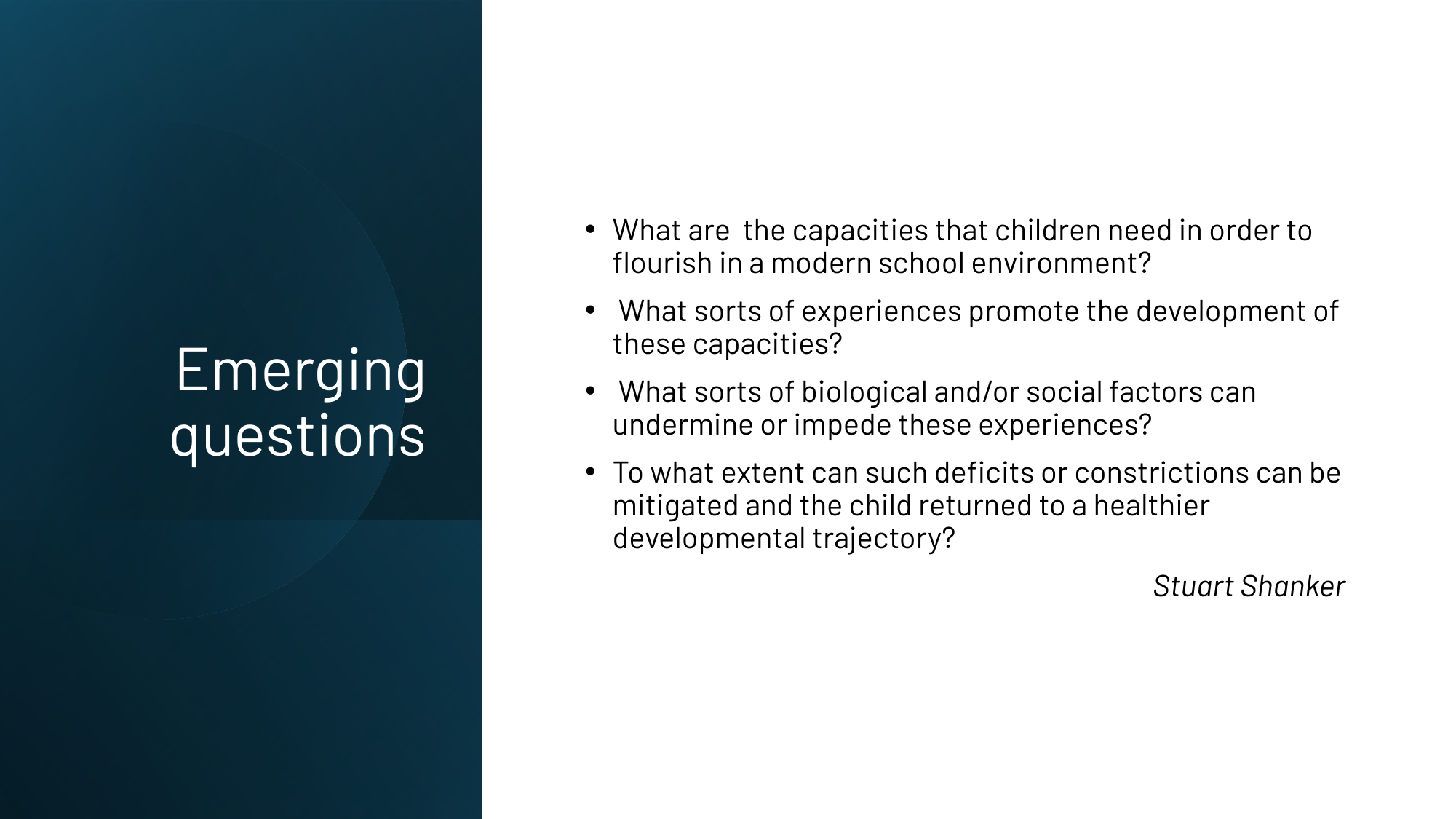

# Emerging questions
What are  the capacities that children need in order to flourish in a modern school environment?
 What sorts of experiences promote the development of these capacities?
 What sorts of biological and/or social factors can undermine or impede these experiences?
To what extent can such deficits or constrictions can be mitigated and the child returned to a healthier developmental trajectory?
Stuart Shanker